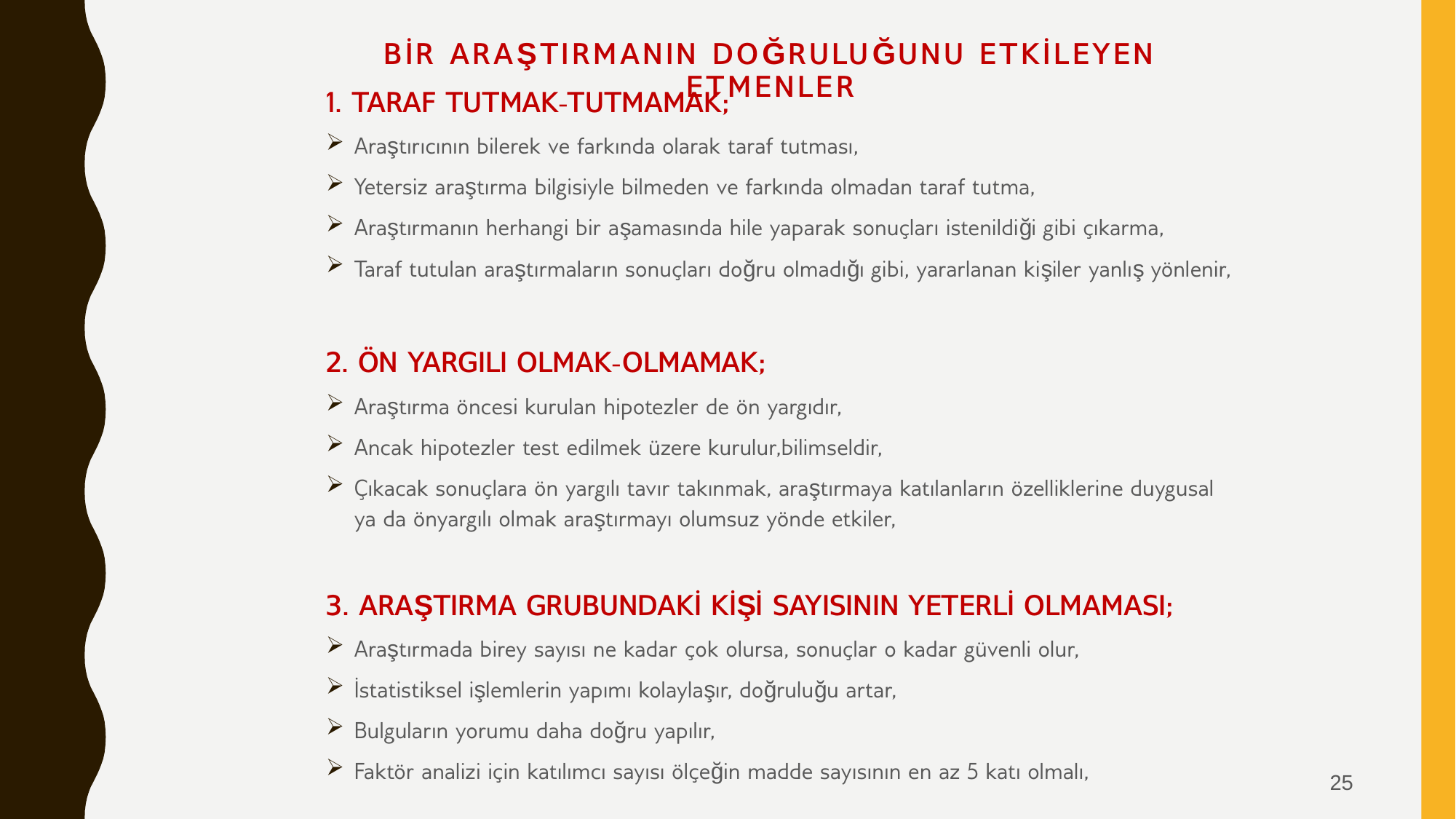

# BİR ARAŞTIRMANIN DOĞRULUĞUNU ETKİLEYEN ETMENLER
1. TARAF TUTMAK-TUTMAMAK;
Araştırıcının bilerek ve farkında olarak taraf tutması,
Yetersiz araştırma bilgisiyle bilmeden ve farkında olmadan taraf tutma,
Araştırmanın herhangi bir aşamasında hile yaparak sonuçları istenildiği gibi çıkarma,
Taraf tutulan araştırmaların sonuçları doğru olmadığı gibi, yararlanan kişiler yanlış yönlenir,

2. ÖN YARGILI OLMAK-OLMAMAK;
Araştırma öncesi kurulan hipotezler de ön yargıdır,
Ancak hipotezler test edilmek üzere kurulur,bilimseldir,
Çıkacak sonuçlara ön yargılı tavır takınmak, araştırmaya katılanların özelliklerine duygusal ya da önyargılı olmak araştırmayı olumsuz yönde etkiler,

3. ARAŞTIRMA GRUBUNDAKİ KİŞİ SAYISININ YETERLİ OLMAMASI;
Araştırmada birey sayısı ne kadar çok olursa, sonuçlar o kadar güvenli olur,
İstatistiksel işlemlerin yapımı kolaylaşır, doğruluğu artar,
Bulguların yorumu daha doğru yapılır,
Faktör analizi için katılımcı sayısı ölçeğin madde sayısının en az 5 katı olmalı,

25